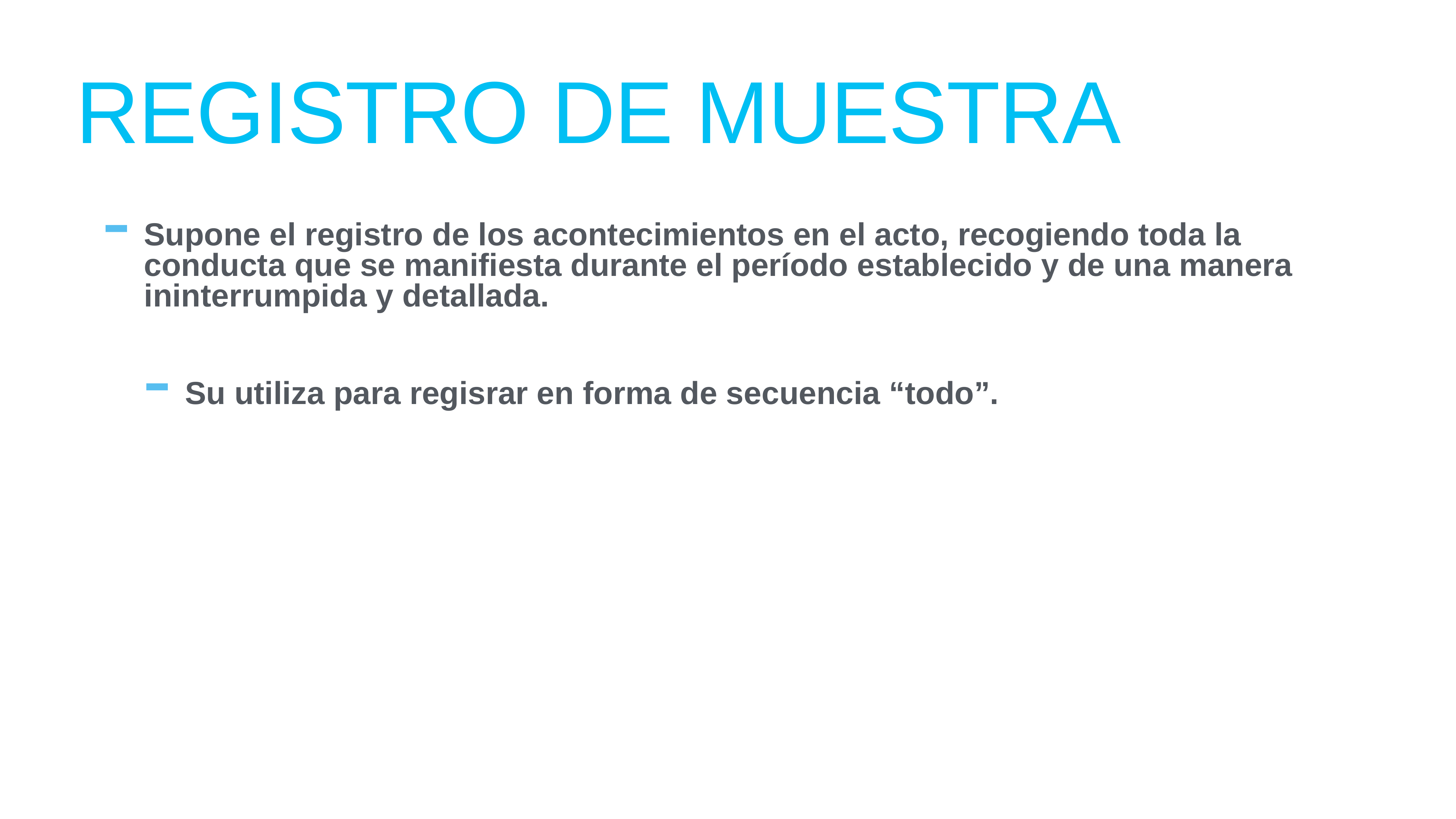

# Registro de muestra
Supone el registro de los acontecimientos en el acto, recogiendo toda la conducta que se manifiesta durante el período establecido y de una manera ininterrumpida y detallada.

Su utiliza para regisrar en forma de secuencia “todo”.